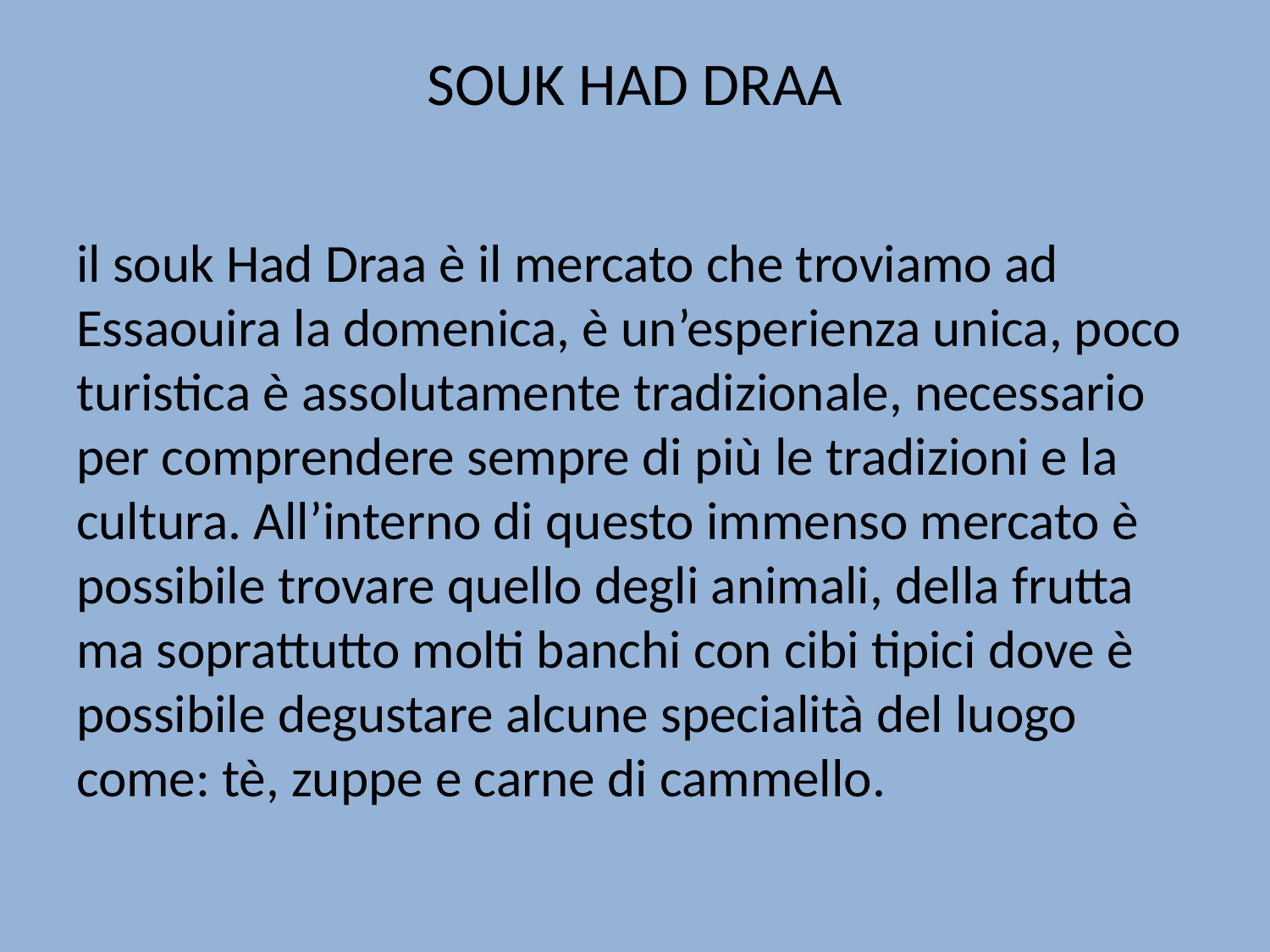

# SOUK HAD DRAA
il souk Had Draa è il mercato che troviamo ad Essaouira la domenica, è un’esperienza unica, poco turistica è assolutamente tradizionale, necessario per comprendere sempre di più le tradizioni e la cultura. All’interno di questo immenso mercato è possibile trovare quello degli animali, della frutta ma soprattutto molti banchi con cibi tipici dove è possibile degustare alcune specialità del luogo come: tè, zuppe e carne di cammello.